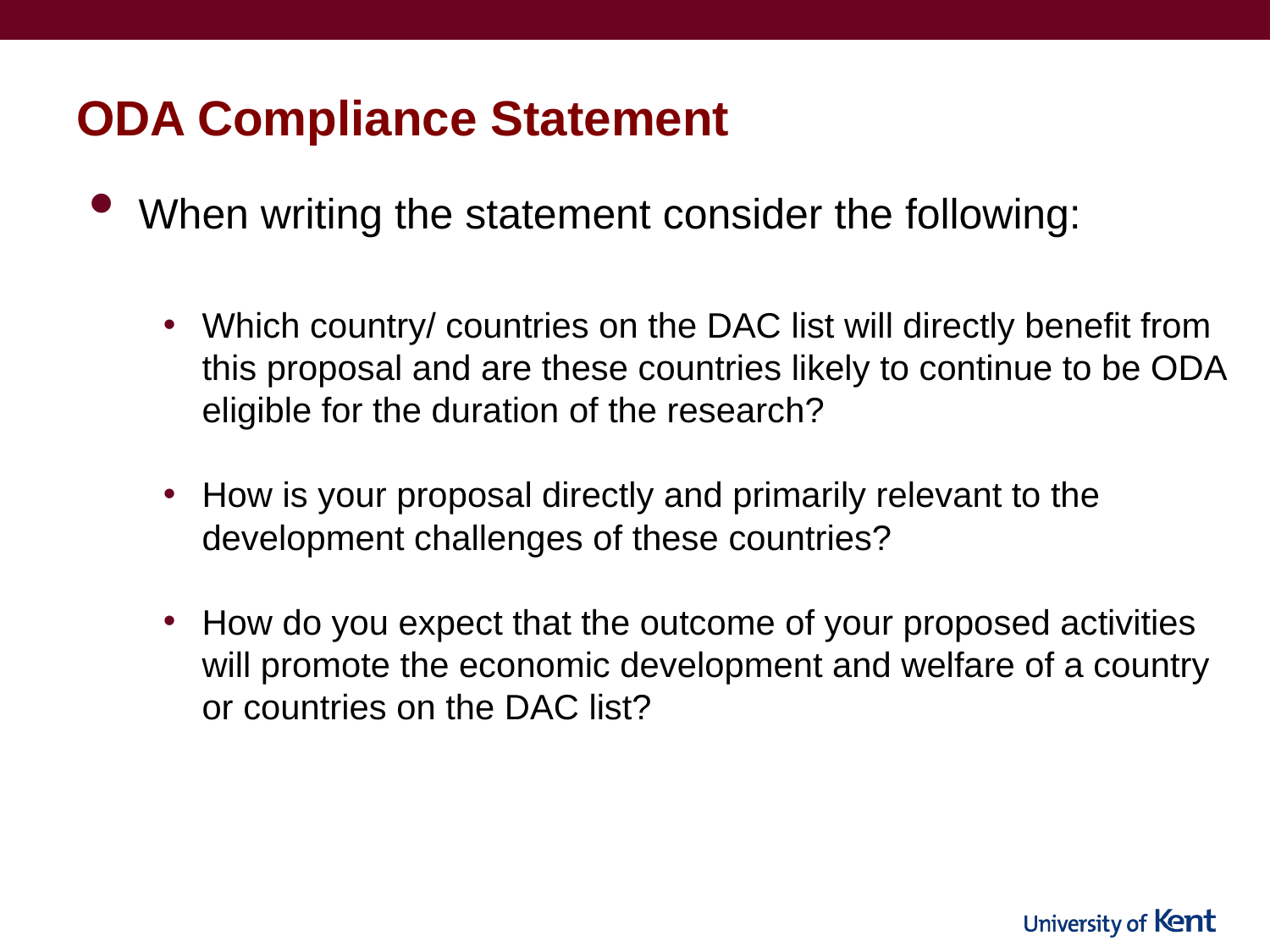

# ODA Compliance Statement
When writing the statement consider the following:

Which country/ countries on the DAC list will directly benefit from this proposal and are these countries likely to continue to be ODA eligible for the duration of the research?

How is your proposal directly and primarily relevant to the development challenges of these countries?

How do you expect that the outcome of your proposed activities will promote the economic development and welfare of a country or countries on the DAC list?